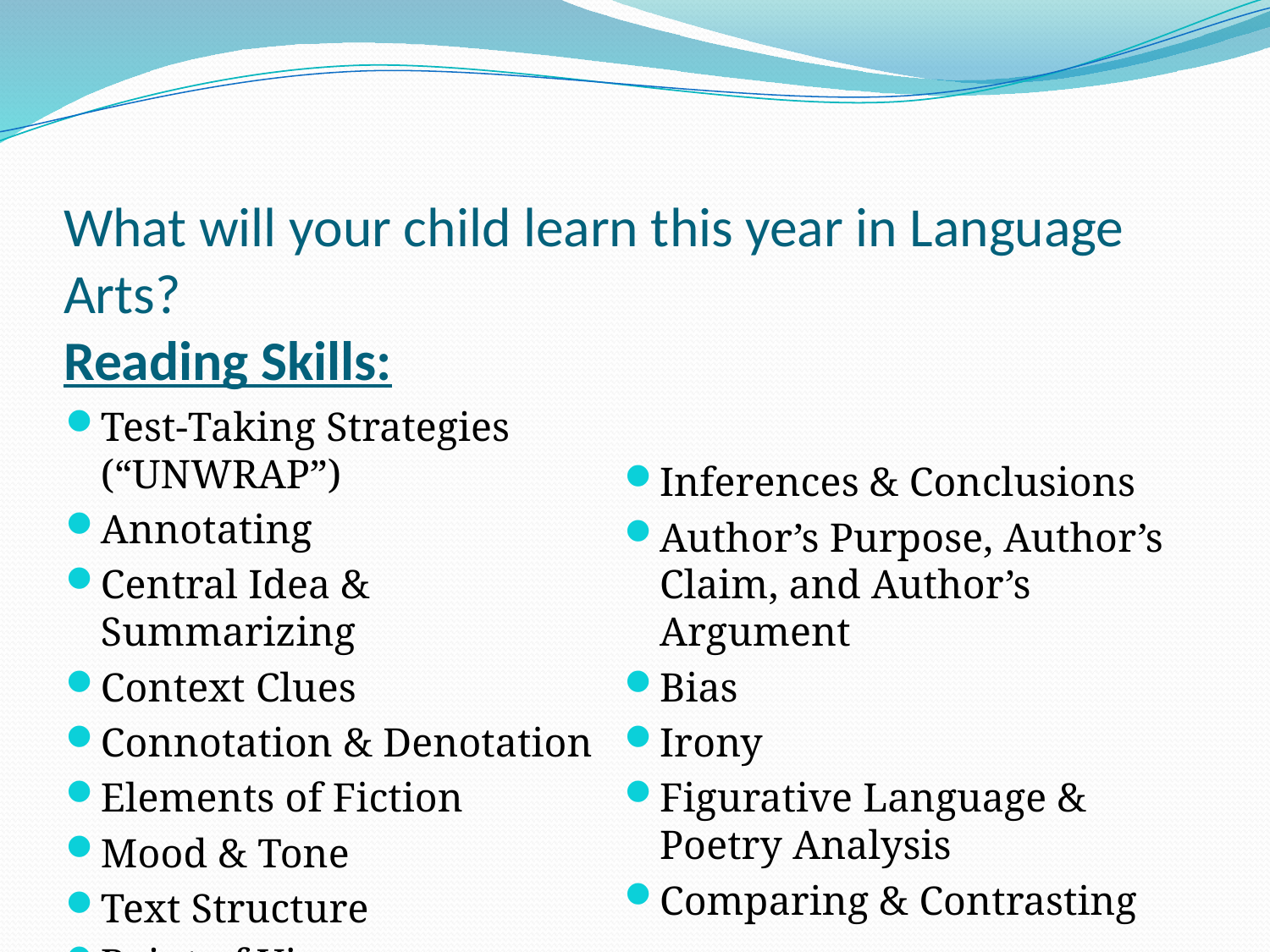

# What will your child learn this year in Language Arts? Reading Skills:
Test-Taking Strategies (“UNWRAP”)
Annotating
Central Idea & Summarizing
Context Clues
Connotation & Denotation
Elements of Fiction
Mood & Tone
Text Structure
Point of View

Inferences & Conclusions
Author’s Purpose, Author’s Claim, and Author’s Argument
Bias
Irony
Figurative Language & Poetry Analysis
Comparing & Contrasting